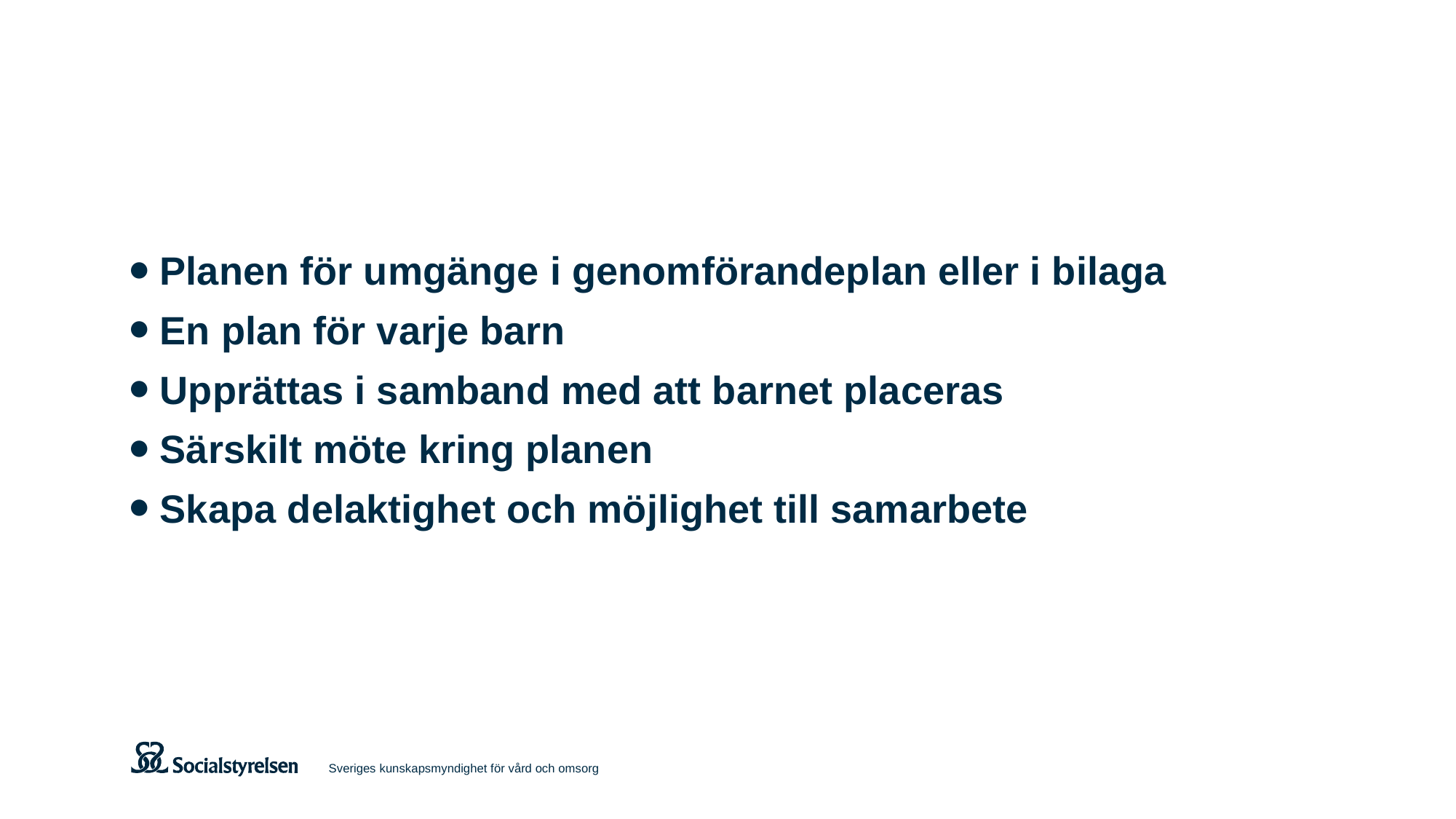

#
Planen för umgänge i genomförandeplan eller i bilaga
En plan för varje barn
Upprättas i samband med att barnet placeras
Särskilt möte kring planen
Skapa delaktighet och möjlighet till samarbete
Sveriges kunskapsmyndighet för vård och omsorg